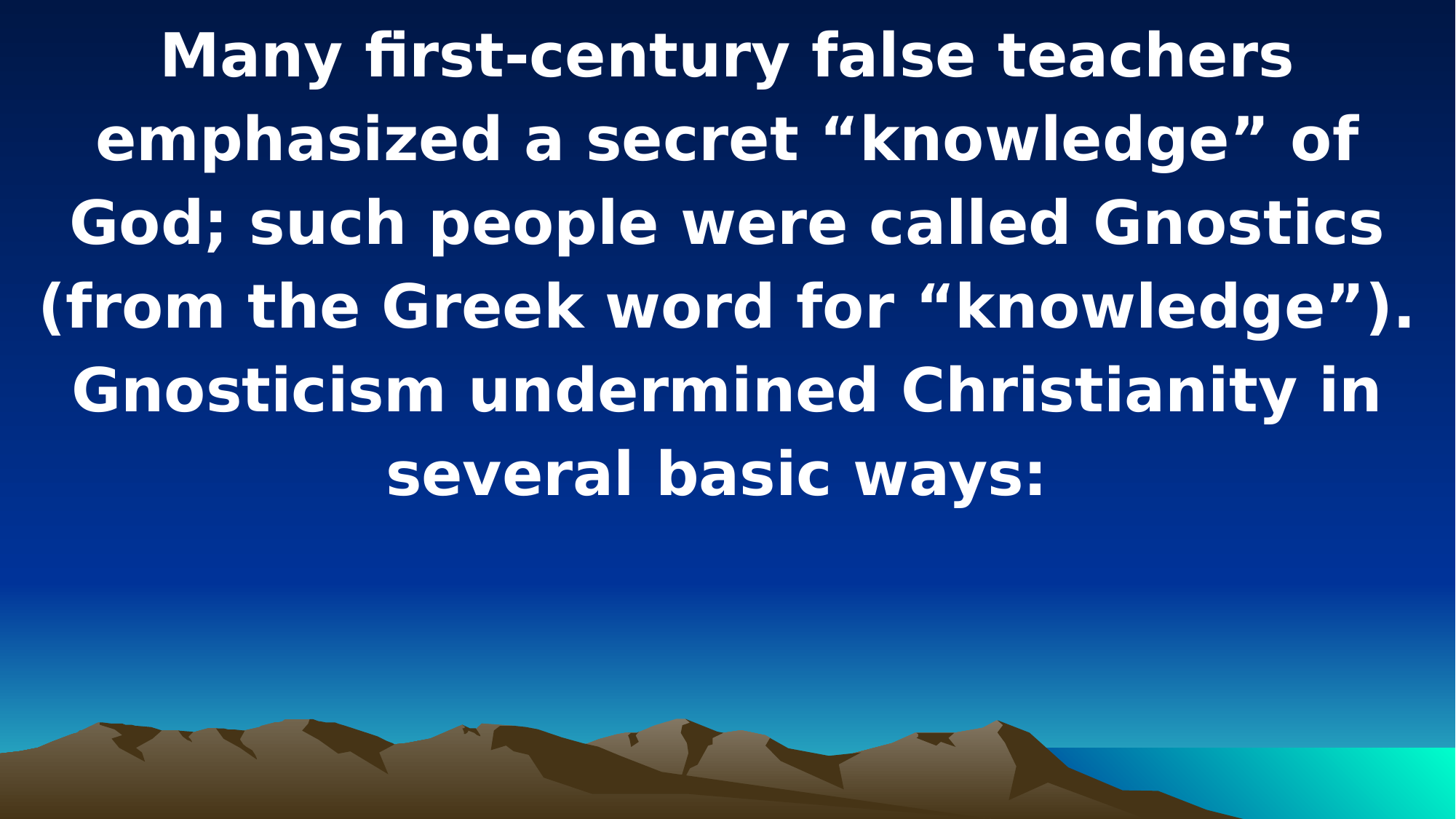

Many first-century false teachers emphasized a secret “knowledge” of God; such people were called Gnostics (from the Greek word for “knowledge”). Gnosticism undermined Christianity in several basic ways: